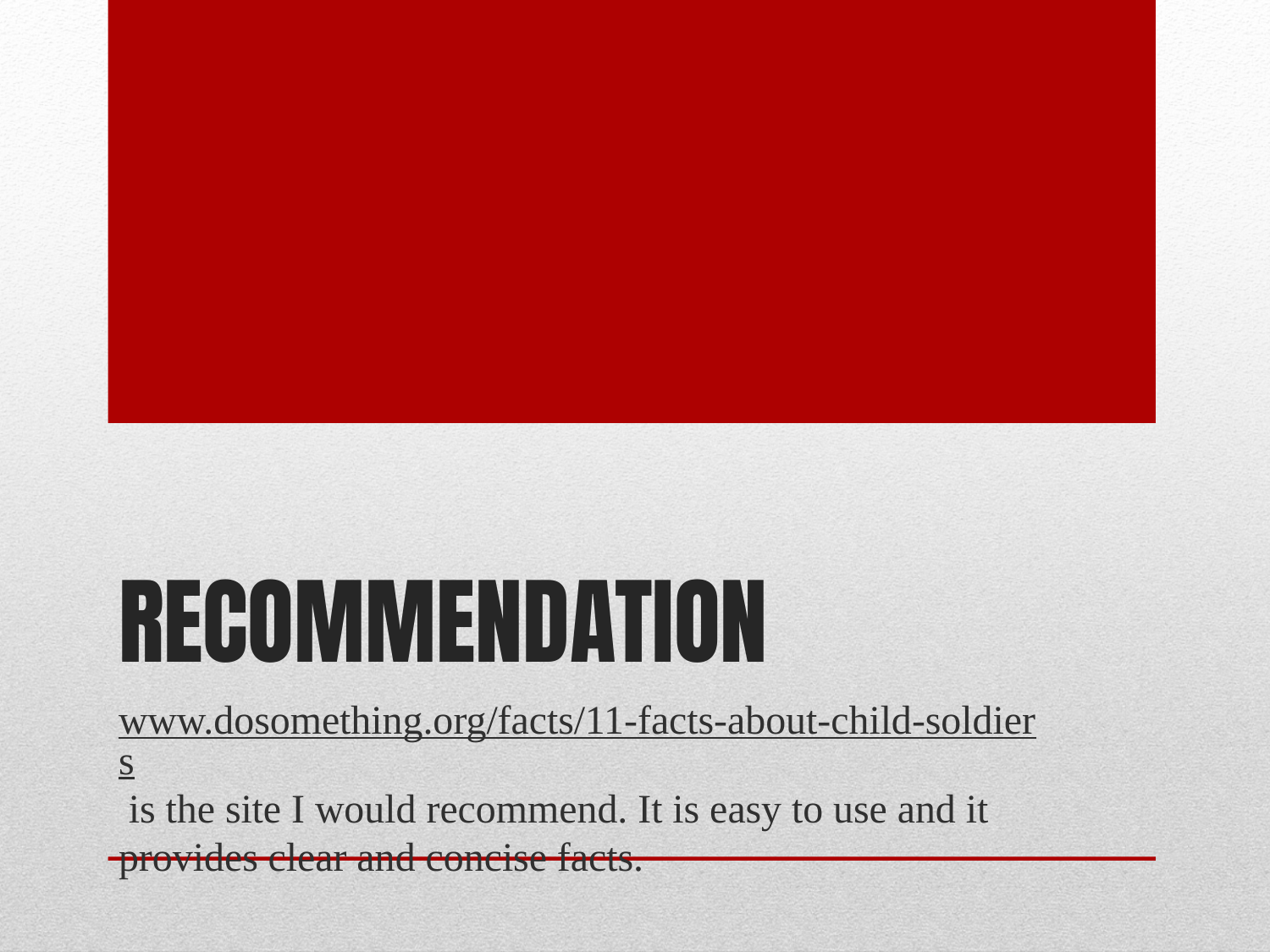

# Recommendation
www.dosomething.org/facts/11-facts-about-child-soldiers is the site I would recommend. It is easy to use and it provides clear and concise facts.